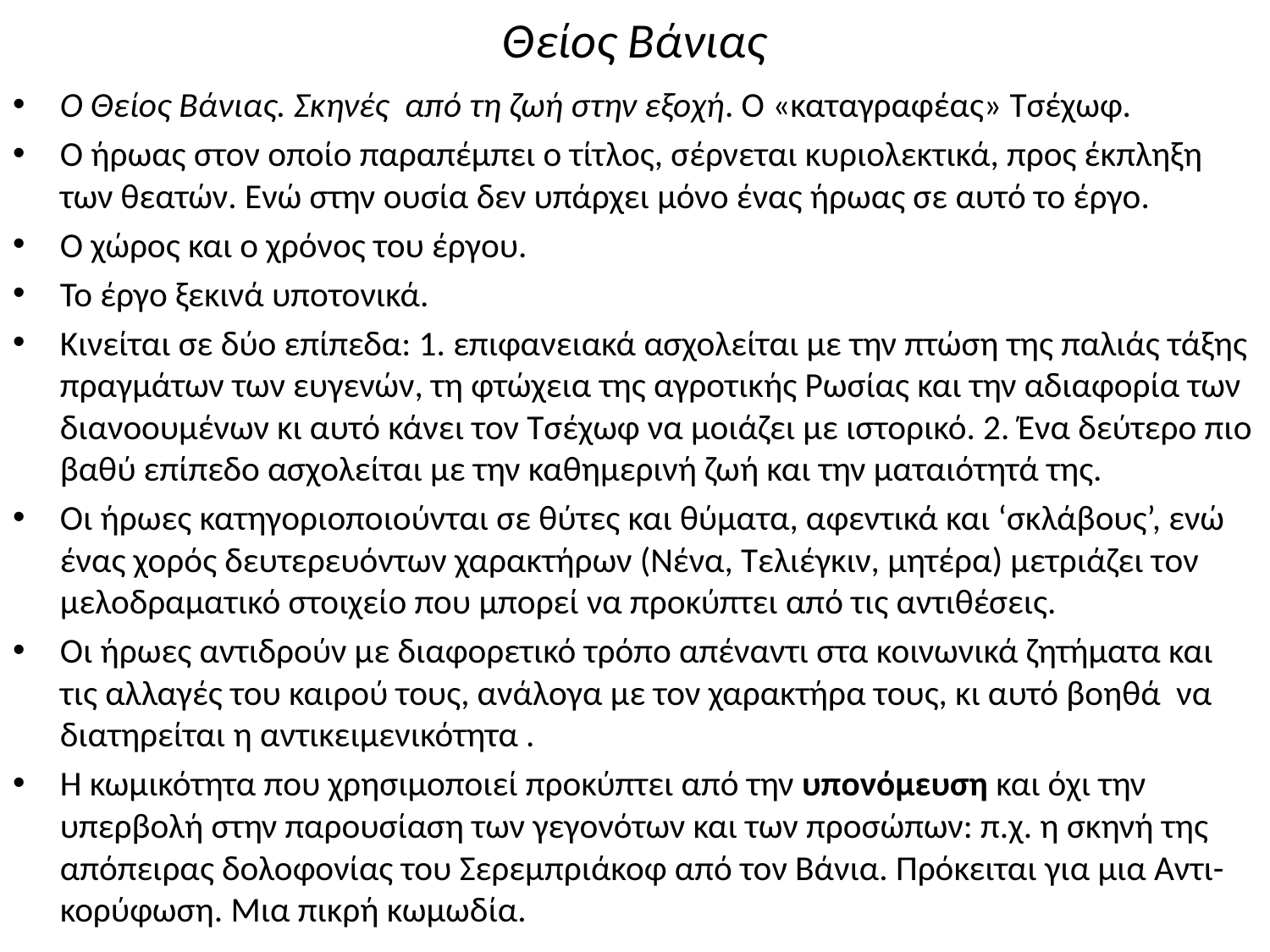

# Θείος Βάνιας
Ο Θείος Βάνιας. Σκηνές  από τη ζωή στην εξοχή. Ο «καταγραφέας» Τσέχωφ.
Ο ήρωας στον οποίο παραπέμπει ο τίτλος, σέρνεται κυριολεκτικά, προς έκπληξη των θεατών. Ενώ στην ουσία δεν υπάρχει μόνο ένας ήρωας σε αυτό το έργο.
Ο χώρος και ο χρόνος του έργου.
Το έργο ξεκινά υποτονικά.
Κινείται σε δύο επίπεδα: 1. επιφανειακά ασχολείται με την πτώση της παλιάς τάξης πραγμάτων των ευγενών, τη φτώχεια της αγροτικής Ρωσίας και την αδιαφορία των διανοουμένων κι αυτό κάνει τον Τσέχωφ να μοιάζει με ιστορικό. 2. Ένα δεύτερο πιο βαθύ επίπεδο ασχολείται με την καθημερινή ζωή και την ματαιότητά της.
Οι ήρωες κατηγοριοποιούνται σε θύτες και θύματα, αφεντικά και ‘σκλάβους’, ενώ ένας χορός δευτερευόντων χαρακτήρων (Νένα, Τελιέγκιν, μητέρα) μετριάζει τον μελοδραματικό στοιχείο που μπορεί να προκύπτει από τις αντιθέσεις.
Οι ήρωες αντιδρούν με διαφορετικό τρόπο απέναντι στα κοινωνικά ζητήματα και τις αλλαγές του καιρού τους, ανάλογα με τον χαρακτήρα τους, κι αυτό βοηθά  να διατηρείται η αντικειμενικότητα .
Η κωμικότητα που χρησιμοποιεί προκύπτει από την υπονόμευση και όχι την υπερβολή στην παρουσίαση των γεγονότων και των προσώπων: π.χ. η σκηνή της απόπειρας δολοφονίας του Σερεμπριάκοφ από τον Βάνια. Πρόκειται για μια Αντι-κορύφωση. Μια πικρή κωμωδία.